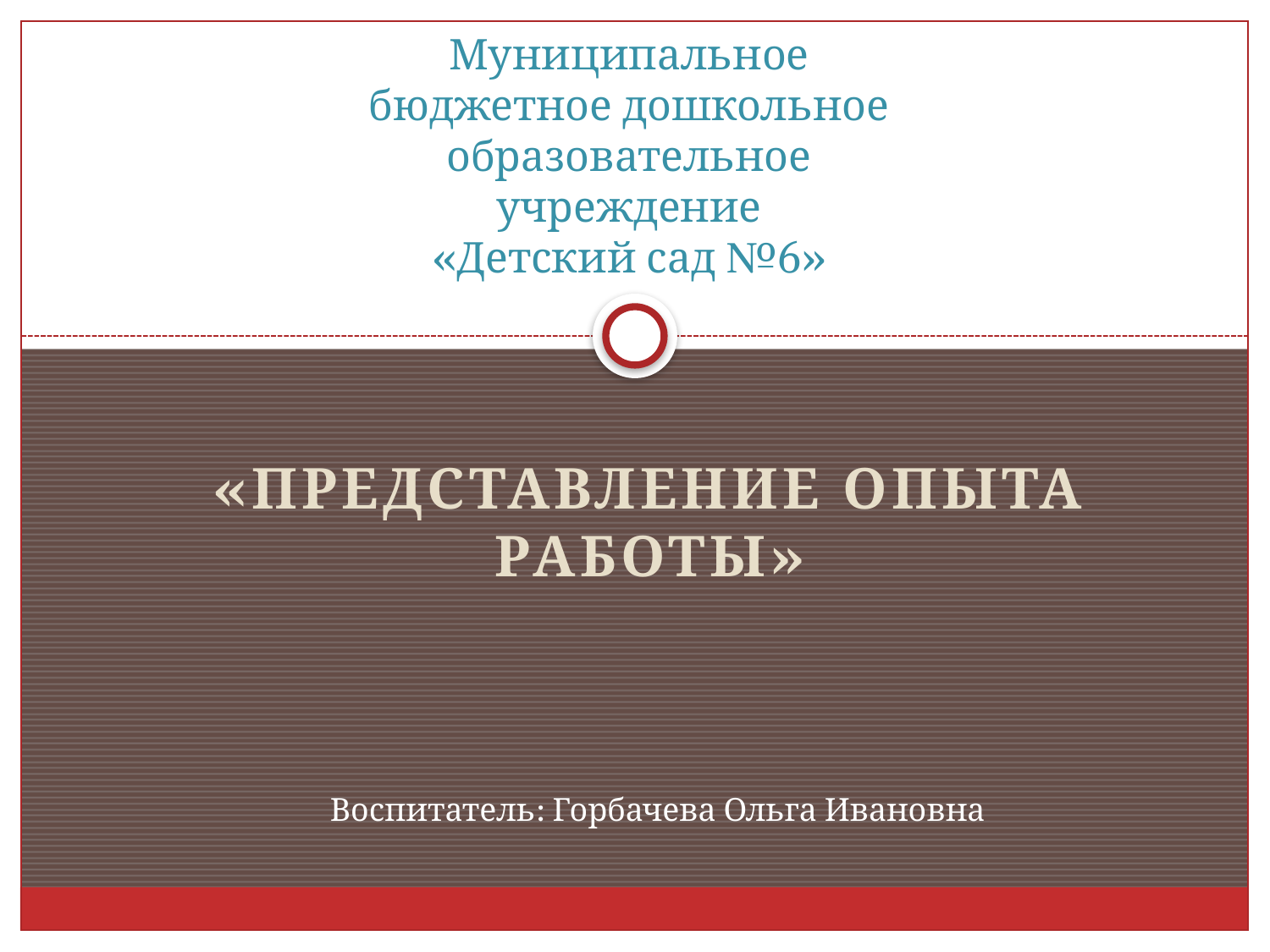

# Муниципальное бюджетное дошкольное образовательное учреждение «Детский сад №6»
«Представление опыта работы»
Воспитатель: Горбачева Ольга Ивановна